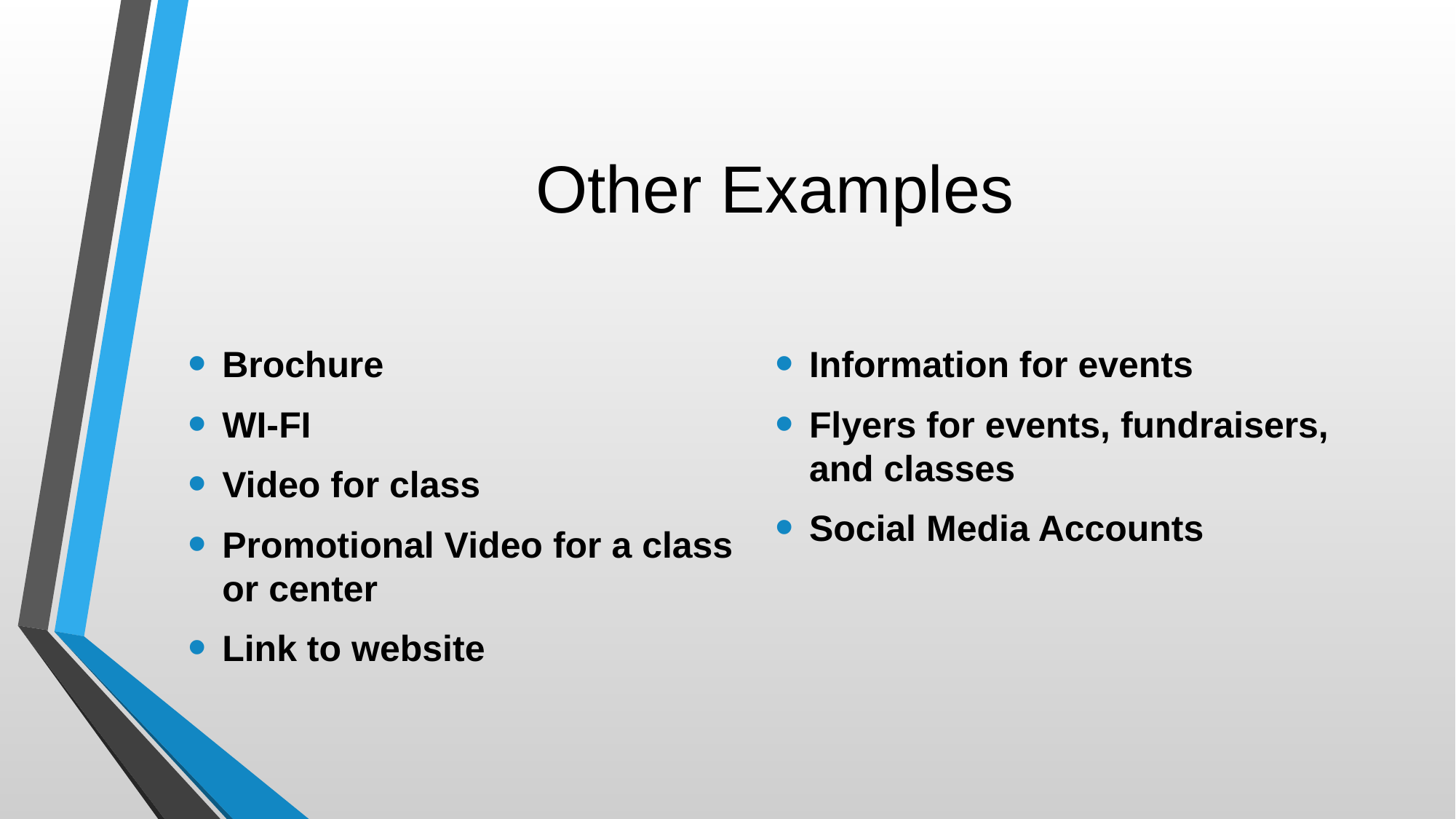

# Other Examples
Brochure
WI-FI
Video for class
Promotional Video for a class or center
Link to website
Information for events
Flyers for events, fundraisers, and classes
Social Media Accounts